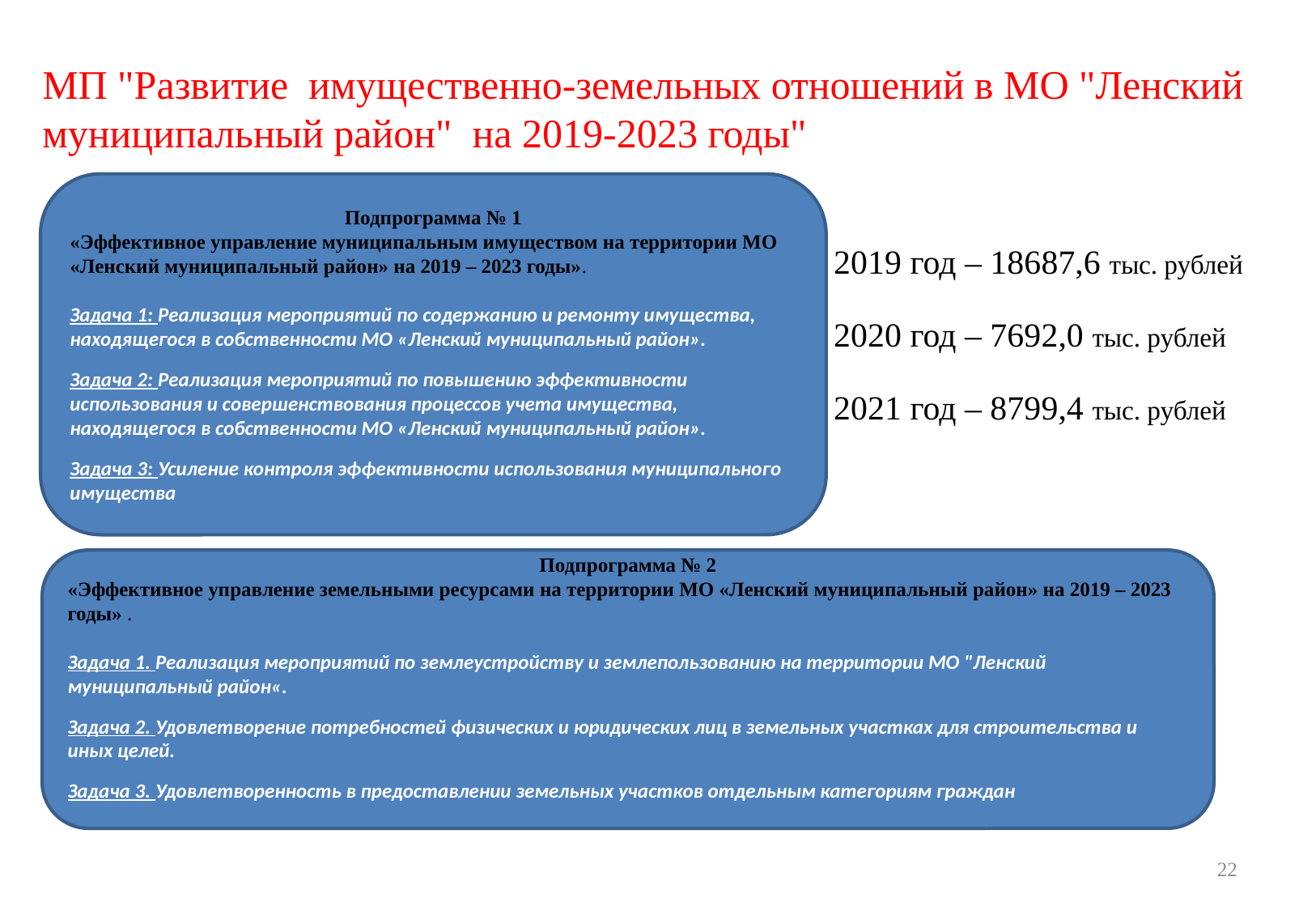

МП "Развитие  имущественно-земельных отношений в МО "Ленский муниципальный район"  на 2019-2023 годы"

Подпрограмма № 1
«Эффективное управление муниципальным имуществом на территории МО «Ленский муниципальный район» на 2019 – 2023 годы».

Задача 1: Реализация мероприятий по содержанию и ремонту имущества, находящегося в собственности МО «Ленский муниципальный район».

Задача 2: Реализация мероприятий по повышению эффективности использования и совершенствования процессов учета имущества, находящегося в собственности МО «Ленский муниципальный район».

Задача 3: Усиление контроля эффективности использования муниципального имущества

2019 год – 18687,6 тыс. рублей

2020 год – 7692,0 тыс. рублей

2021 год – 8799,4 тыс. рублей

Подпрограмма № 2
«Эффективное управление земельными ресурсами на территории МО «Ленский муниципальный район» на 2019 – 2023 годы» .

Задача 1. Реализация мероприятий по землеустройству и землепользованию на территории МО "Ленский муниципальный район«.

Задача 2. Удовлетворение потребностей физических и юридических лиц в земельных участках для строительства и иных целей.

Задача 3. Удовлетворенность в предоставлении земельных участков отдельным категориям граждан

22